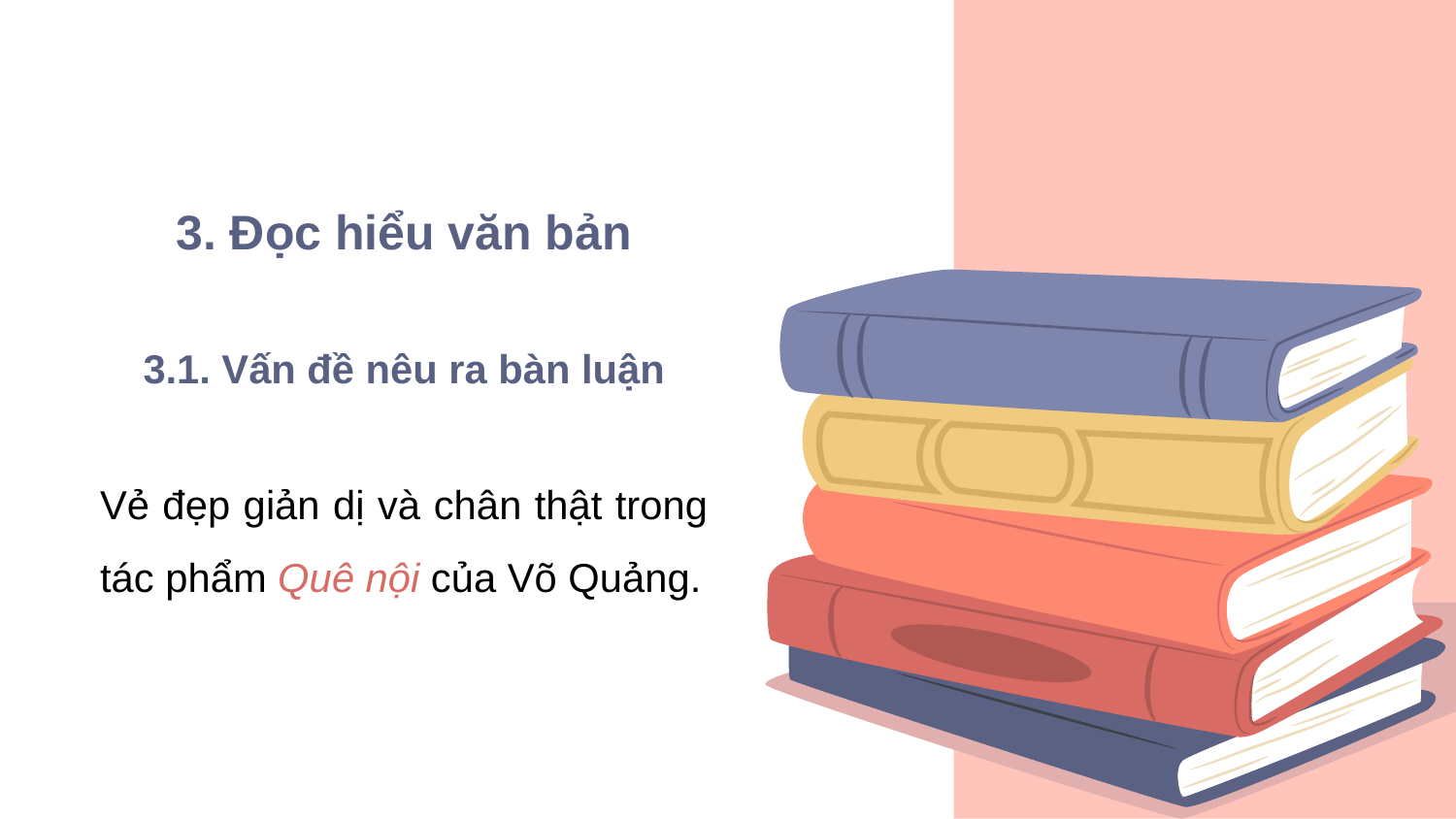

3. Đọc hiểu văn bản

3.1. Vấn đề nêu ra bàn luận
Vẻ đẹp giản dị và chân thật trong tác phẩm Quê nội của Võ Quảng.